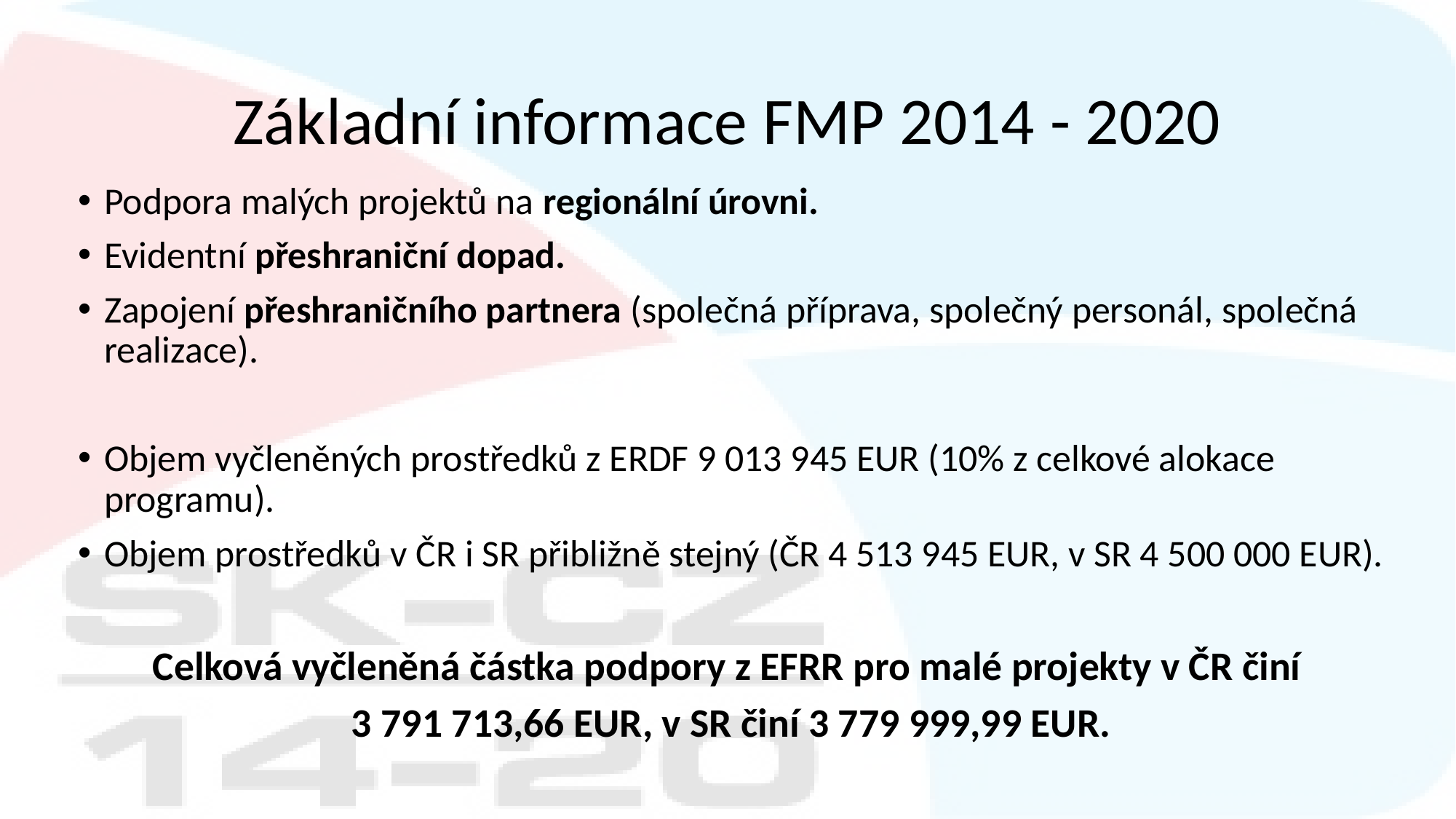

# Základní informace FMP 2014 - 2020
Podpora malých projektů na regionální úrovni.
Evidentní přeshraniční dopad.
Zapojení přeshraničního partnera (společná příprava, společný personál, společná realizace).

Objem vyčleněných prostředků z ERDF 9 013 945 EUR (10% z celkové alokace programu).
Objem prostředků v ČR i SR přibližně stejný (ČR 4 513 945 EUR, v SR 4 500 000 EUR).

Celková vyčleněná částka podpory z EFRR pro malé projekty v ČR činí
3 791 713,66 EUR, v SR činí 3 779 999,99 EUR.